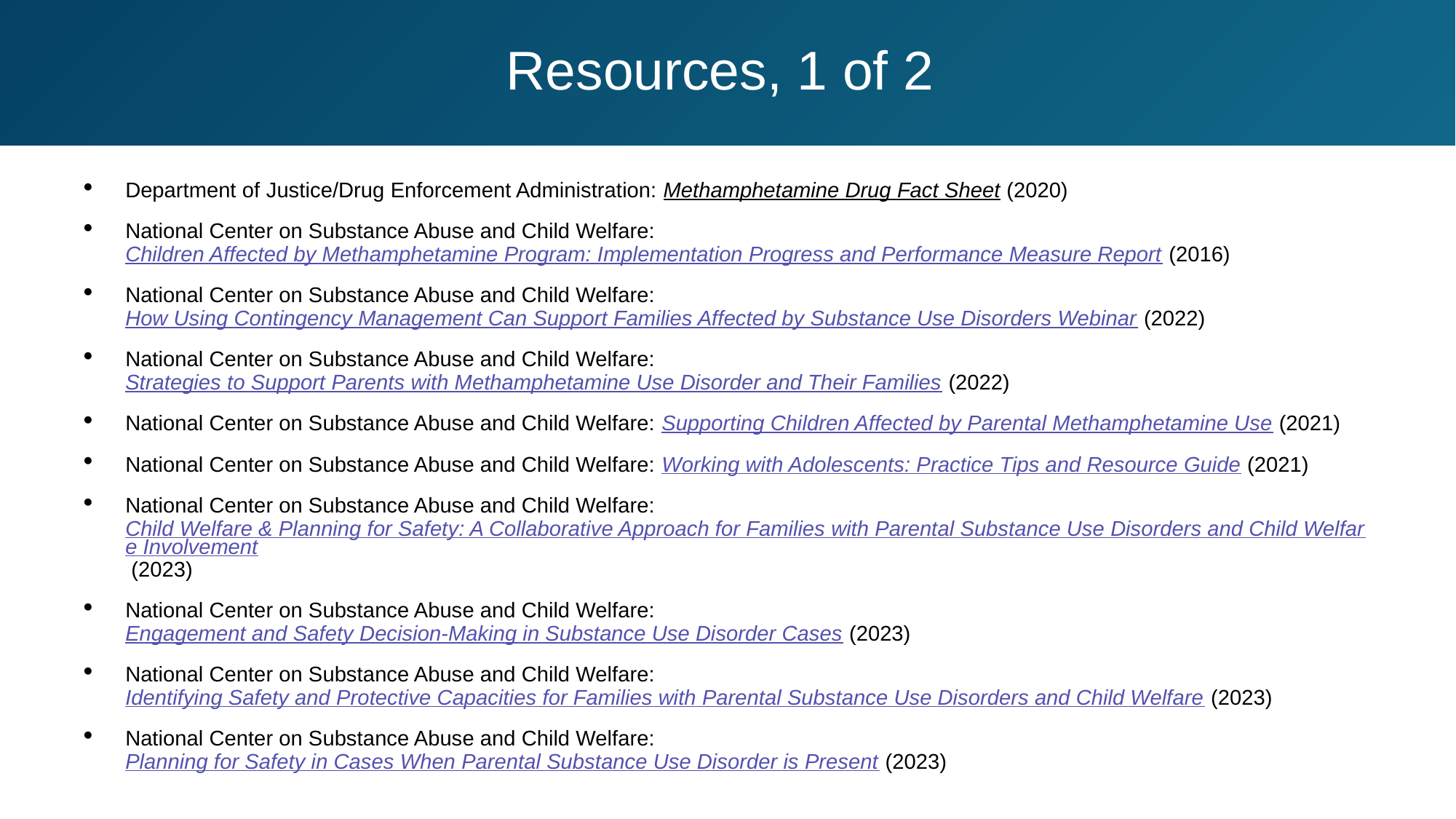

# Resources, 1 of 2
Department of Justice/Drug Enforcement Administration: Methamphetamine Drug Fact Sheet (2020)
National Center on Substance Abuse and Child Welfare: Children Affected by Methamphetamine Program: Implementation Progress and Performance Measure Report (2016)
National Center on Substance Abuse and Child Welfare: How Using Contingency Management Can Support Families Affected by Substance Use Disorders Webinar (2022)
National Center on Substance Abuse and Child Welfare: Strategies to Support Parents with Methamphetamine Use Disorder and Their Families (2022)
National Center on Substance Abuse and Child Welfare: Supporting Children Affected by Parental Methamphetamine Use (2021)
National Center on Substance Abuse and Child Welfare: Working with Adolescents: Practice Tips and Resource Guide (2021)
National Center on Substance Abuse and Child Welfare: Child Welfare & Planning for Safety: A Collaborative Approach for Families with Parental Substance Use Disorders and Child Welfare Involvement (2023)​​
National Center on Substance Abuse and Child Welfare: Engagement and Safety Decision-Making in Substance Use Disorder Cases (2023)​
National Center on Substance Abuse and Child Welfare: Identifying Safety and Protective Capacities for Families with Parental Substance Use Disorders and Child Welfare (2023)​​
National Center on Substance Abuse and Child Welfare: Planning for Safety in Cases When Parental Substance Use Disorder is Present (2023)​